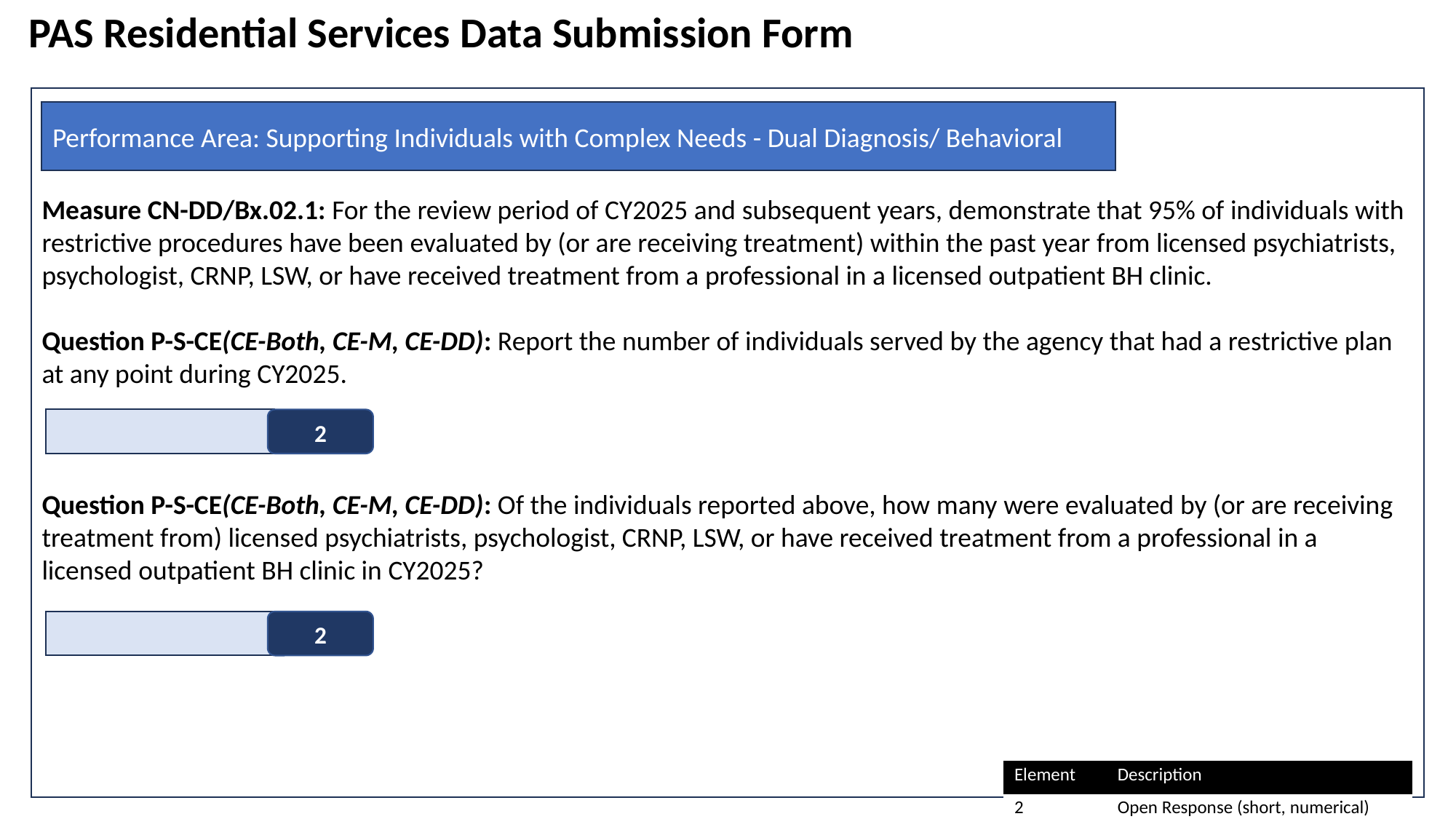

PAS Residential Services Data Submission Form

Measure CN-DD/Bx.02.1: For the review period of CY2025 and subsequent years, demonstrate that 95% of individuals with restrictive procedures have been evaluated by (or are receiving treatment) within the past year from licensed psychiatrists, psychologist, CRNP, LSW, or have received treatment from a professional in a licensed outpatient BH clinic.

Question P-S-CE(CE-Both, CE-M, CE-DD): Report the number of individuals served by the agency that had a restrictive plan at any point during CY2025.

Question P-S-CE(CE-Both, CE-M, CE-DD): Of the individuals reported above, how many were evaluated by (or are receiving treatment from) licensed psychiatrists, psychologist, CRNP, LSW, or have received treatment from a professional in a licensed outpatient BH clinic in CY2025?

Performance Area: Supporting Individuals with Complex Needs - Dual Diagnosis/ Behavioral

2

2
| Element | Description |
| --- | --- |
| 2​ | Open Response (short, numerical)​ |